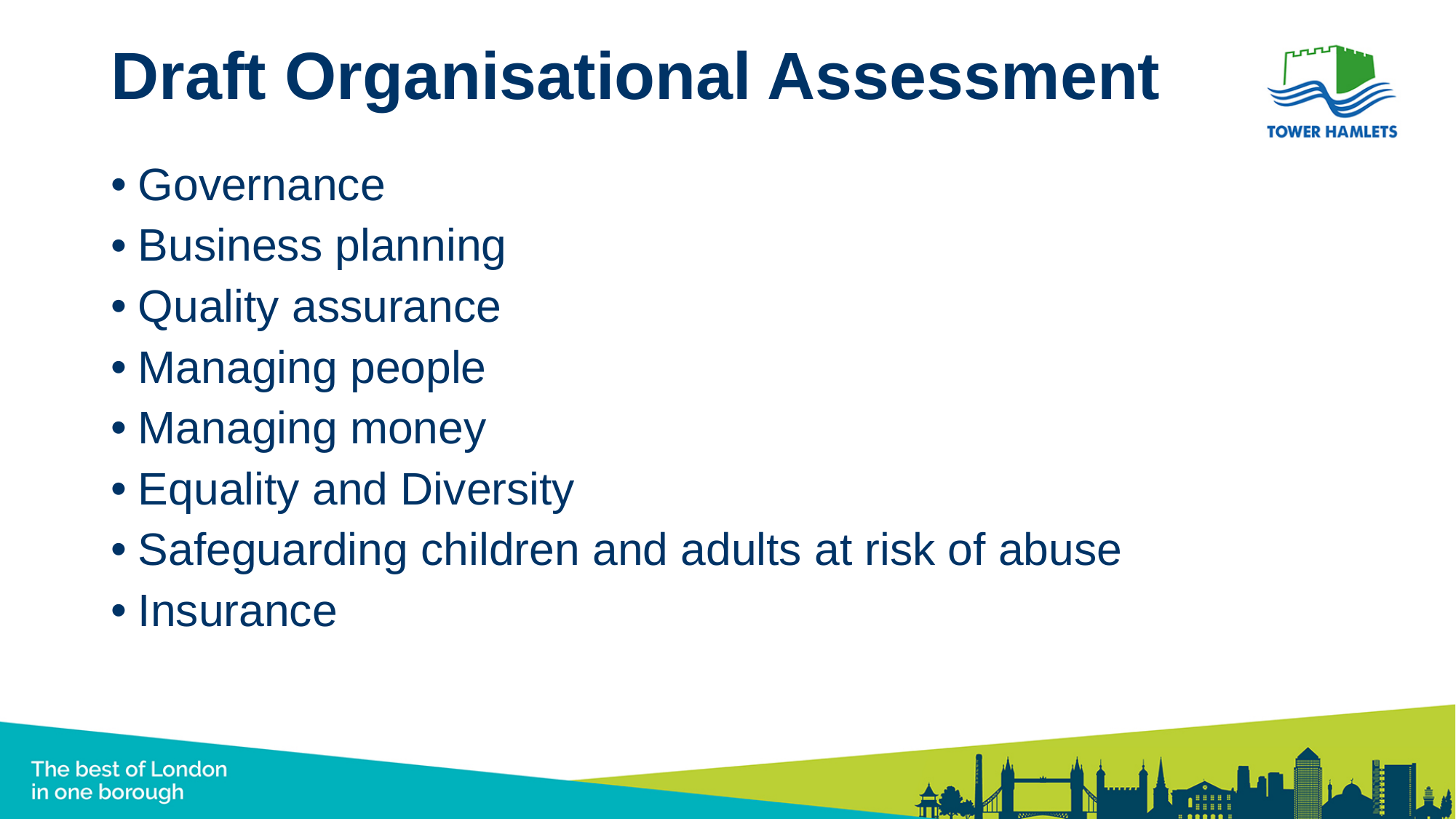

# Draft Organisational Assessment
Governance
Business planning
Quality assurance
Managing people
Managing money
Equality and Diversity
Safeguarding children and adults at risk of abuse
Insurance